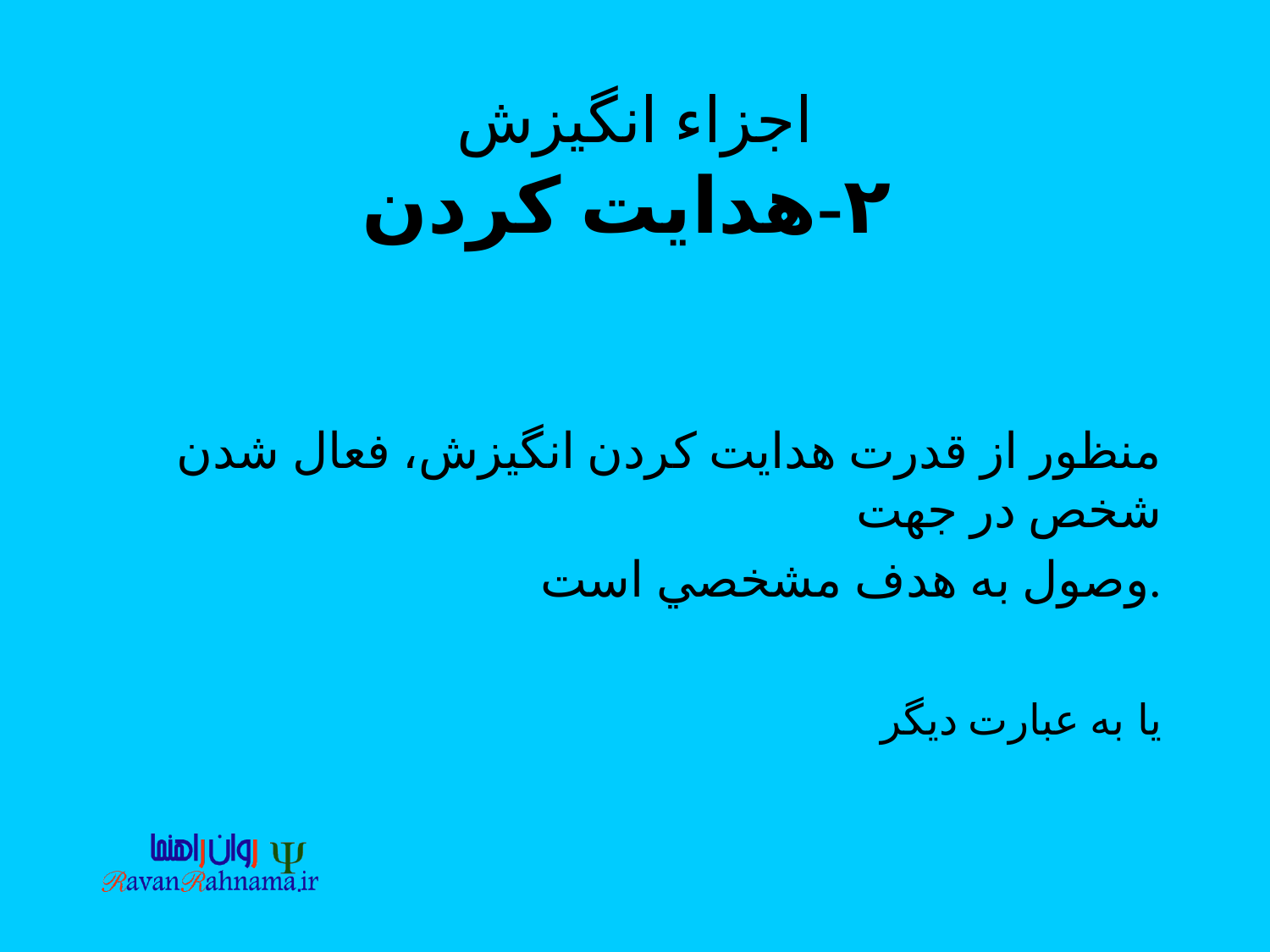

# اجزاء انگيزش ۲-هدايت كردن
منظور از قدرت هدايت كردن انگيزش، فعال شدن شخص در جهت
 وصول به هدف مشخصي است.

يا به عبارت ديگر